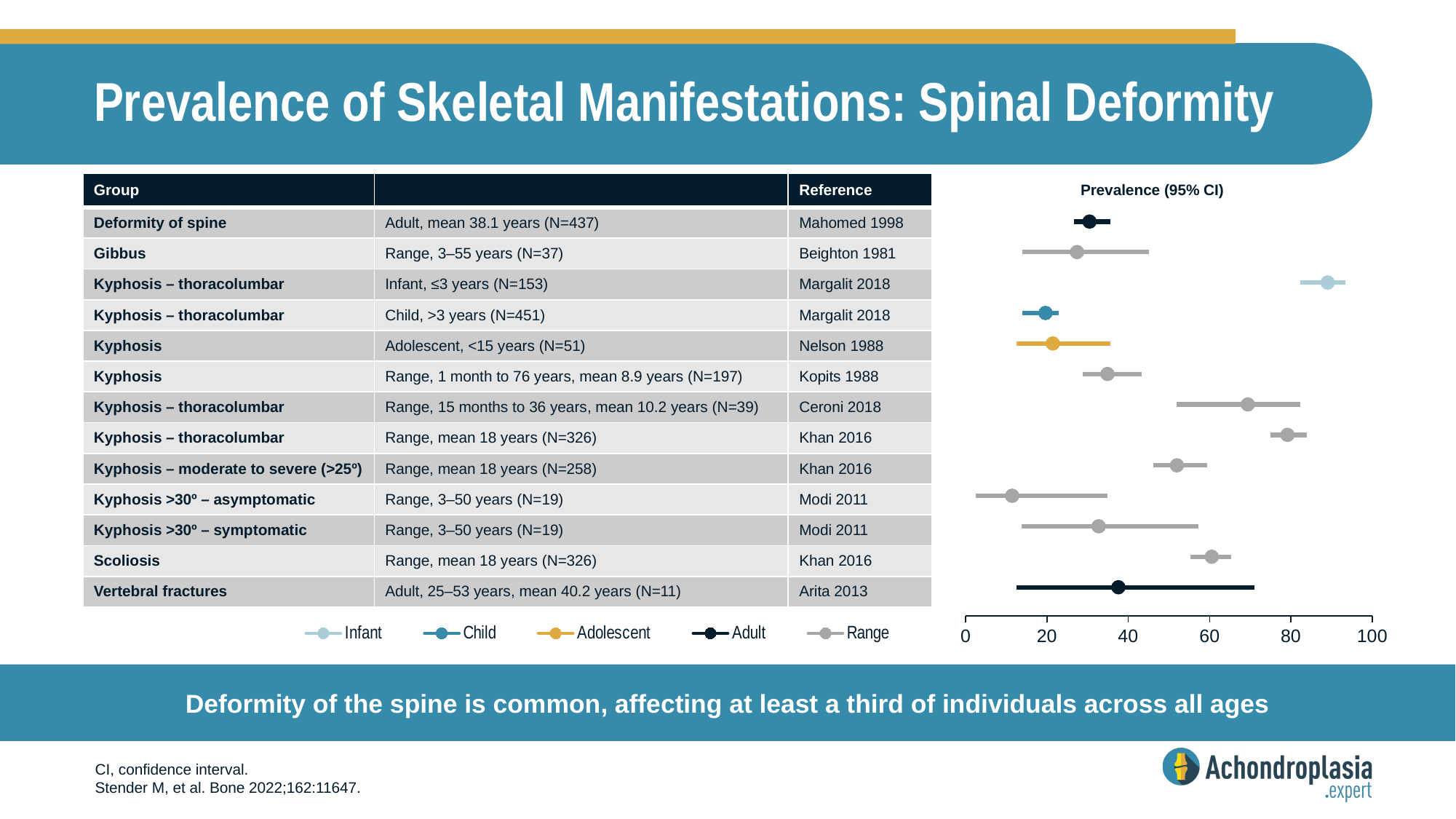

# Prevalence of Skeletal Manifestations: Spinal Deformity
| Group |  | Reference | Prevalence (95% CI) |
| --- | --- | --- | --- |
| Deformity of spine | Adult, mean 38.1 years (N=437) | Mahomed 1998 |  |
| Gibbus | Range, 3–55 years (N=37) | Beighton 1981 |  |
| Kyphosis – thoracolumbar | Infant, ≤3 years (N=153) | Margalit 2018 |  |
| Kyphosis – thoracolumbar | Child, >3 years (N=451) | Margalit 2018 |  |
| Kyphosis | Adolescent, <15 years (N=51) | Nelson 1988 |  |
| Kyphosis | Range, 1 month to 76 years, mean 8.9 years (N=197) | Kopits 1988 |  |
| Kyphosis – thoracolumbar | Range, 15 months to 36 years, mean 10.2 years (N=39) | Ceroni 2018 |  |
| Kyphosis – thoracolumbar | Range, mean 18 years (N=326) | Khan 2016 |  |
| Kyphosis – moderate to severe (>25º) | Range, mean 18 years (N=258) | Khan 2016 |  |
| Kyphosis >30º – asymptomatic | Range, 3–50 years (N=19) | Modi 2011 |  |
| Kyphosis >30º – symptomatic | Range, 3–50 years (N=19) | Modi 2011 |  |
| Scoliosis | Range, mean 18 years (N=326) | Khan 2016 |  |
| Vertebral fractures | Adult, 25–53 years, mean 40.2 years (N=11) | Arita 2013 |  |

### Chart

| Category | Infant | Child | Adolescent | Adult | Range |
|---|---|---|---|---|---|
| 0 | None | None | None | None | None |
| 20 | None | None | None | None | None |
| 40 | None | None | None | None | None |
| 60 | None | None | None | None | None |
| 80 | None | None | None | None | None |
| 100 | None | None | None | None | None |

Deformity of the spine is common, affecting at least a third of individuals across all ages
CI, confidence interval.
Stender M, et al. Bone 2022;162:11647.